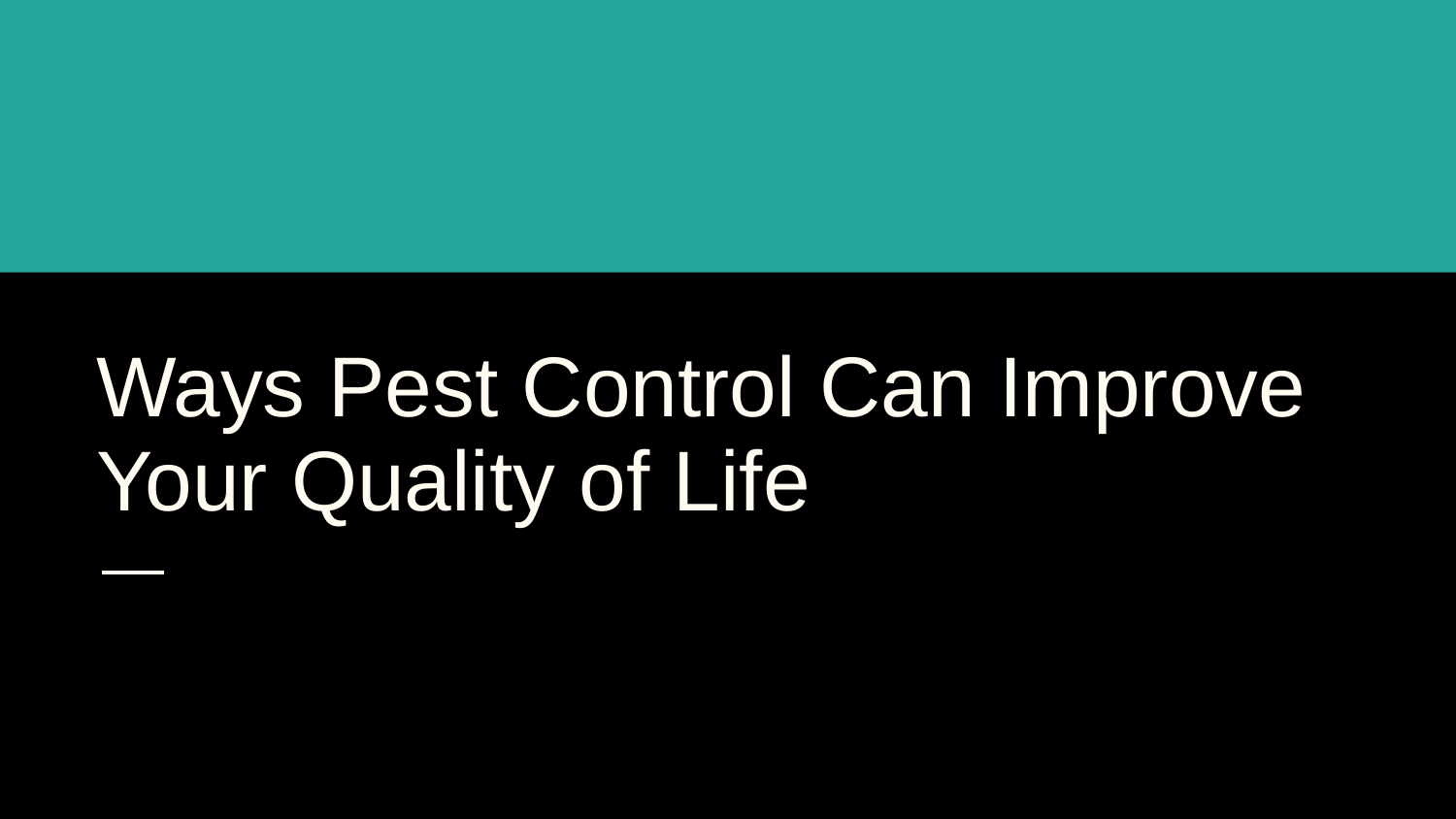

# Ways Pest Control Can Improve Your Quality of Life